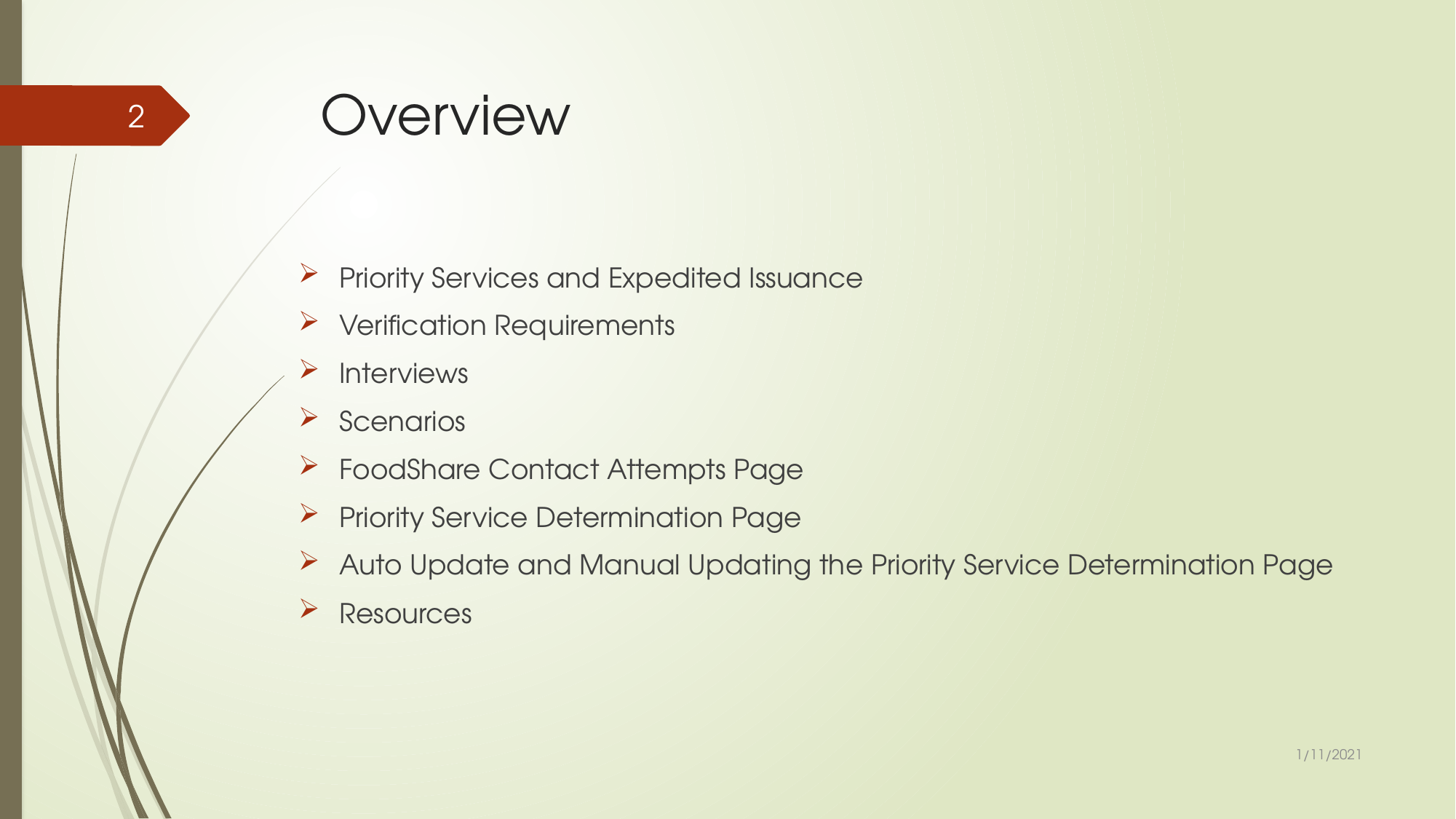

# Overview
2
Priority Services and Expedited Issuance
Verification Requirements
Interviews
Scenarios
FoodShare Contact Attempts Page
Priority Service Determination Page
Auto Update and Manual Updating the Priority Service Determination Page
Resources
1/11/2021